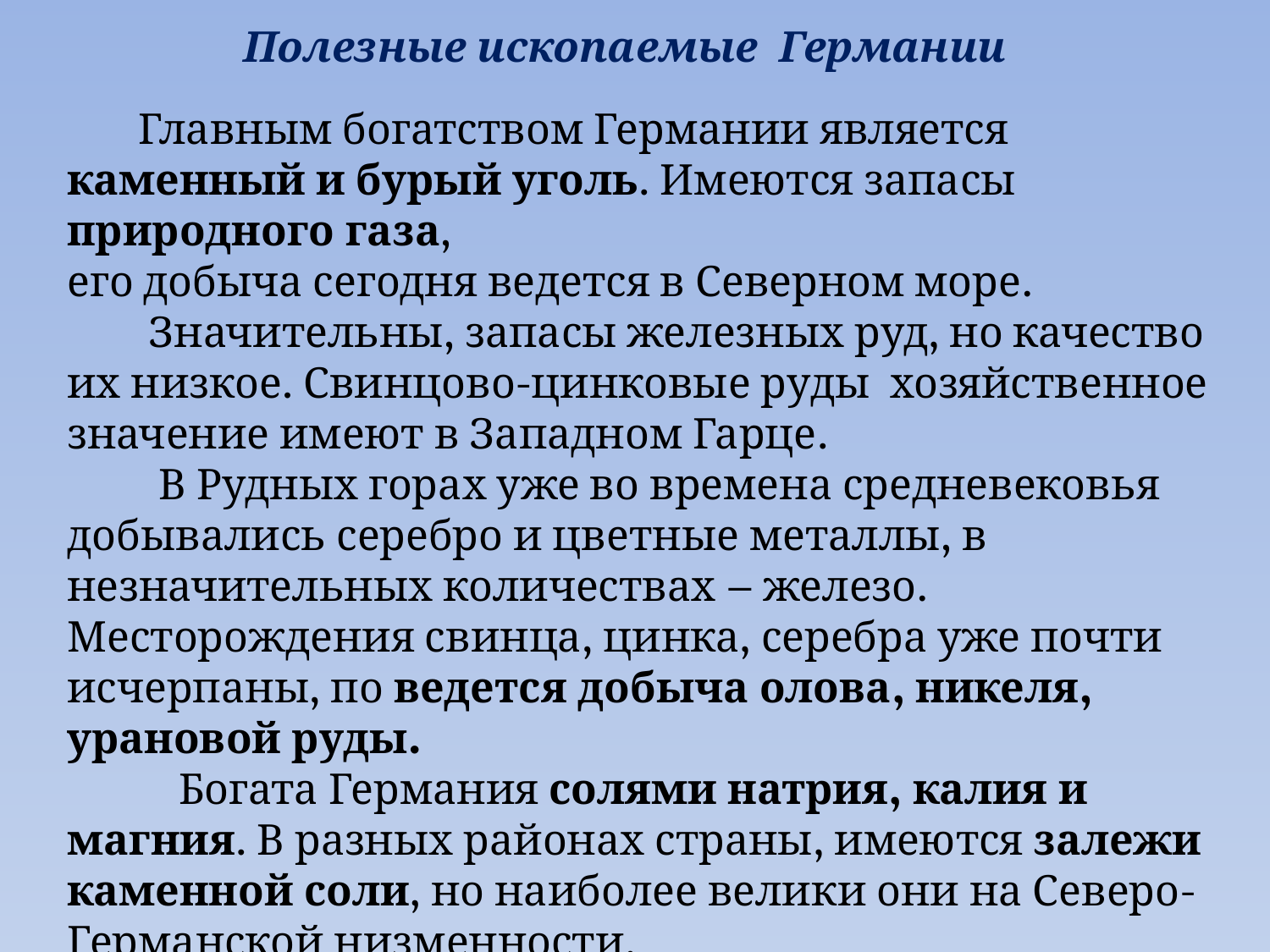

Полезные ископаемые  Германии
       Главным богатством Германии является каменный и бурый уголь. Имеются запасы природного газа,
его добыча сегодня ведется в Северном море.
        Значительны, запасы железных руд, но качество их низкое. Свинцово-цинковые руды  хозяйственное значение имеют в Западном Гарце.
         В Рудных горах уже во времена средневековья добывались серебро и цветные металлы, в незначительных количествах – железо. Месторождения свинца, цинка, серебра уже почти исчерпаны, по ведется добыча олова, никеля, урановой руды.
           Богата Германия солями натрия, калия и магния. В разных районах страны, имеются залежи каменной соли, но наиболее велики они на Северо-Германской низменности.